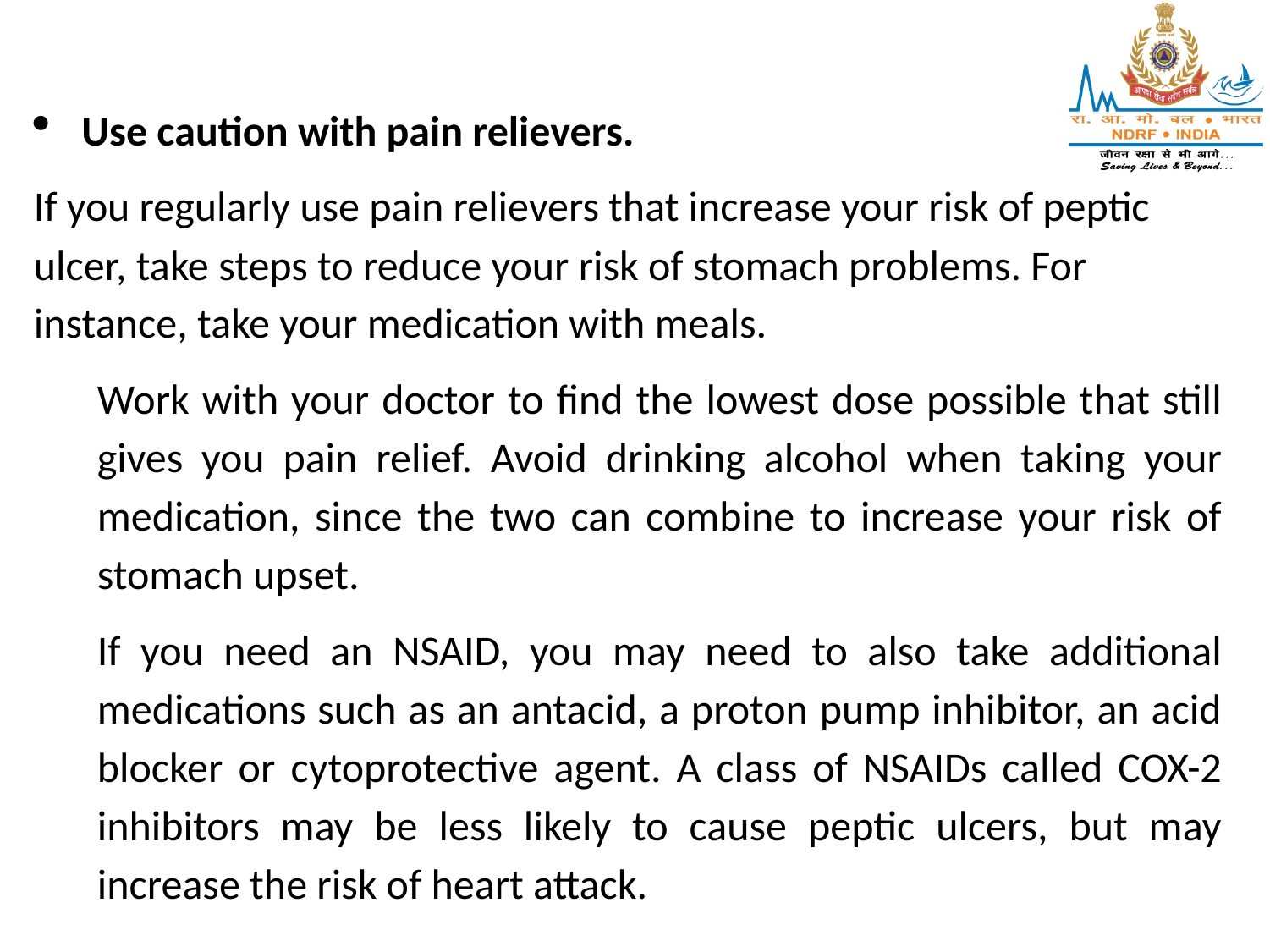

Use caution with pain relievers.
If you regularly use pain relievers that increase your risk of peptic ulcer, take steps to reduce your risk of stomach problems. For instance, take your medication with meals.
Work with your doctor to find the lowest dose possible that still gives you pain relief. Avoid drinking alcohol when taking your medication, since the two can combine to increase your risk of stomach upset.
If you need an NSAID, you may need to also take additional medications such as an antacid, a proton pump inhibitor, an acid blocker or cytoprotective agent. A class of NSAIDs called COX-2 inhibitors may be less likely to cause peptic ulcers, but may increase the risk of heart attack.